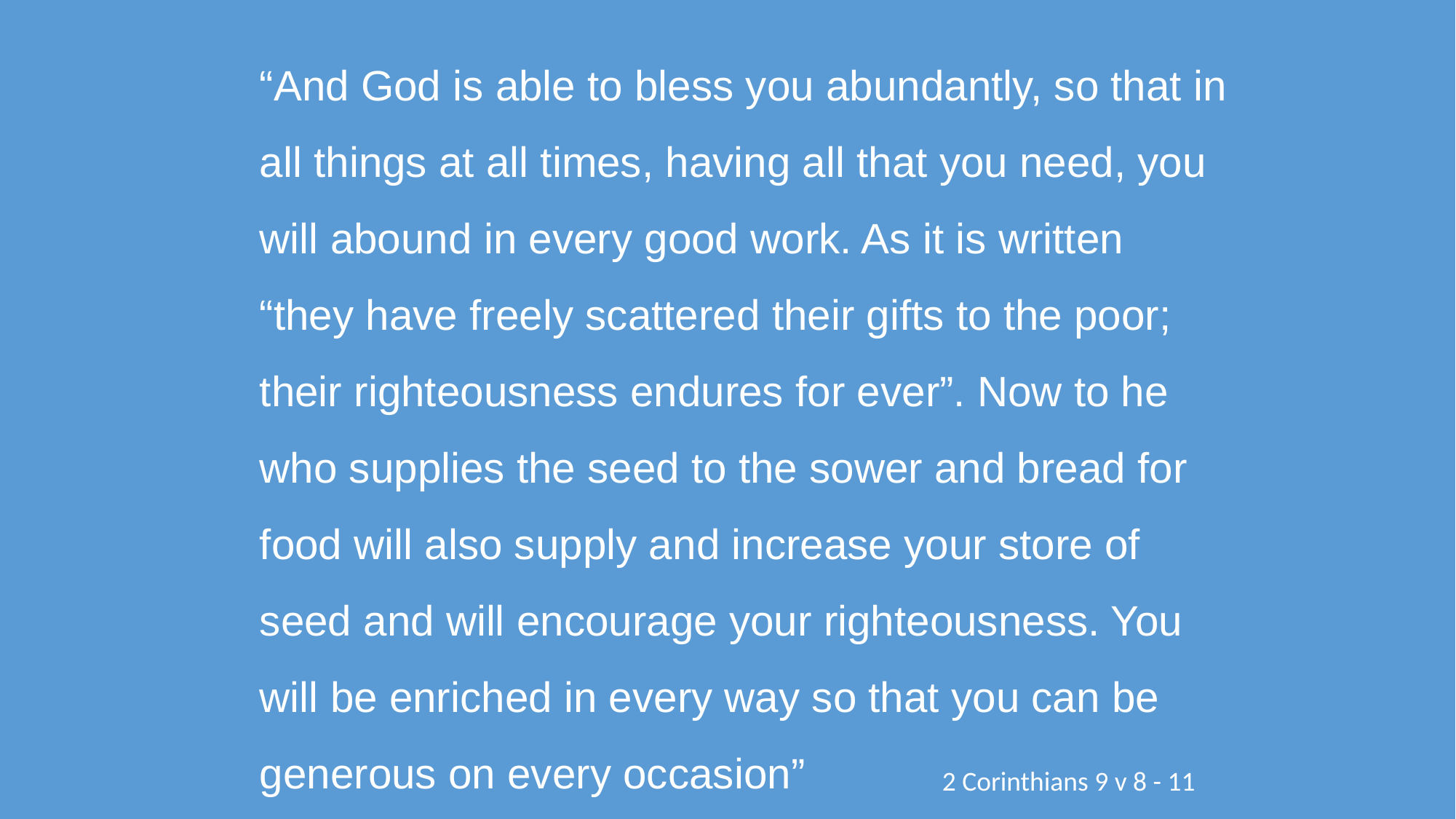

“And God is able to bless you abundantly, so that in all things at all times, having all that you need, you will abound in every good work. As it is written “they have freely scattered their gifts to the poor; their righteousness endures for ever”. Now to he who supplies the seed to the sower and bread for food will also supply and increase your store of seed and will encourage your righteousness. You will be enriched in every way so that you can be generous on every occasion”
2 Corinthians 9 v 8 - 11